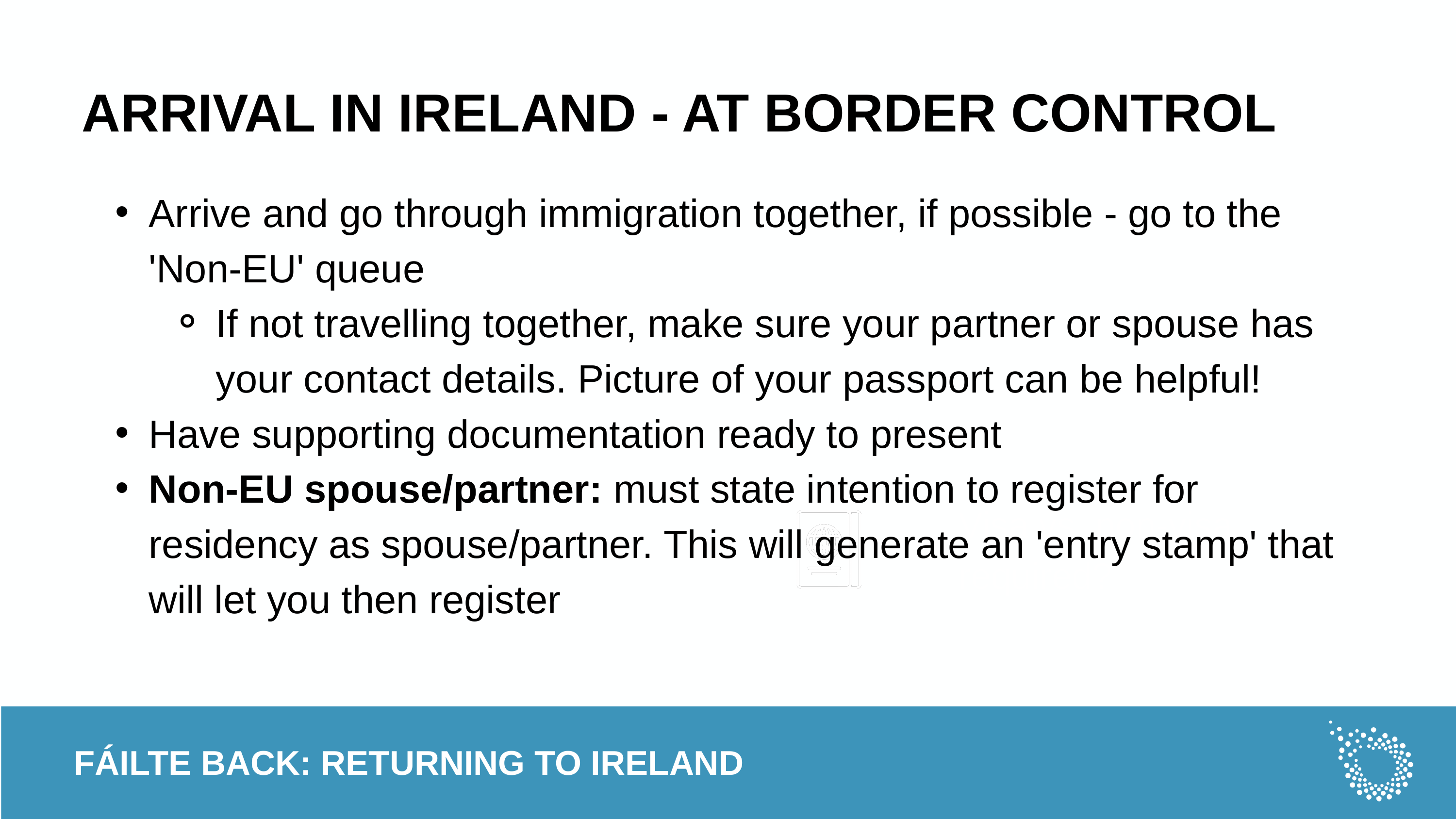

ARRIVAL IN IRELAND - AT BORDER CONTROL
TITLE

Arrive and go through immigration together, if possible - go to the 'Non-EU' queue
If not travelling together, make sure your partner or spouse has your contact details. Picture of your passport can be helpful!
Have supporting documentation ready to present
Non-EU spouse/partner: must state intention to register for residency as spouse/partner. This will generate an 'entry stamp' that will let you then register
Visa vs. non-visa required?

FÁILTE BACK: RETURNING TO IRELAND